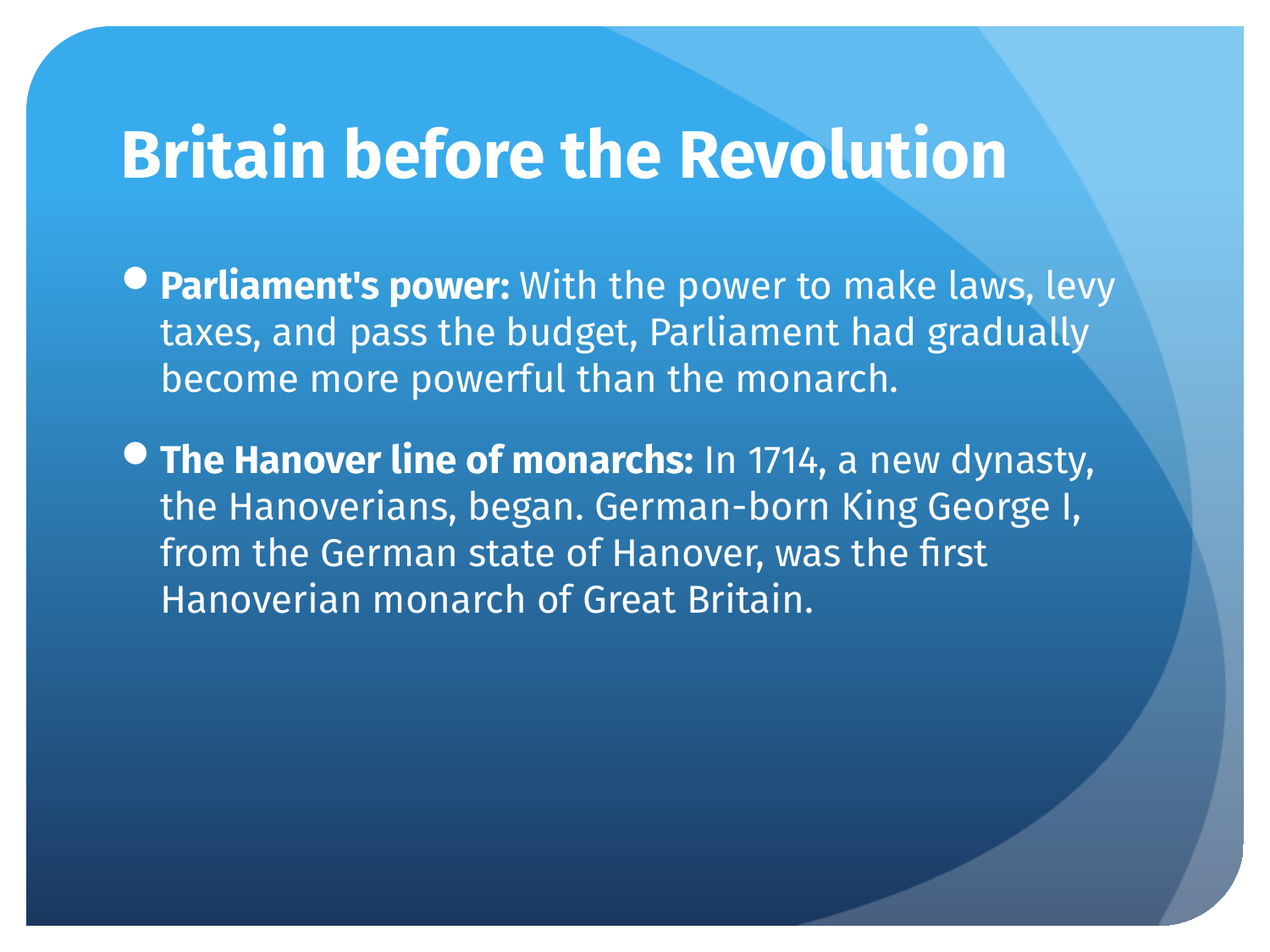

# Britain before the Revolution
Parliament's power: With the power to make laws, levy taxes, and pass the budget, Parliament had gradually become more powerful than the monarch.
The Hanover line of monarchs: In 1714, a new dynasty, the Hanoverians, began. German-born King George I, from the German state of Hanover, was the first Hanoverian monarch of Great Britain.